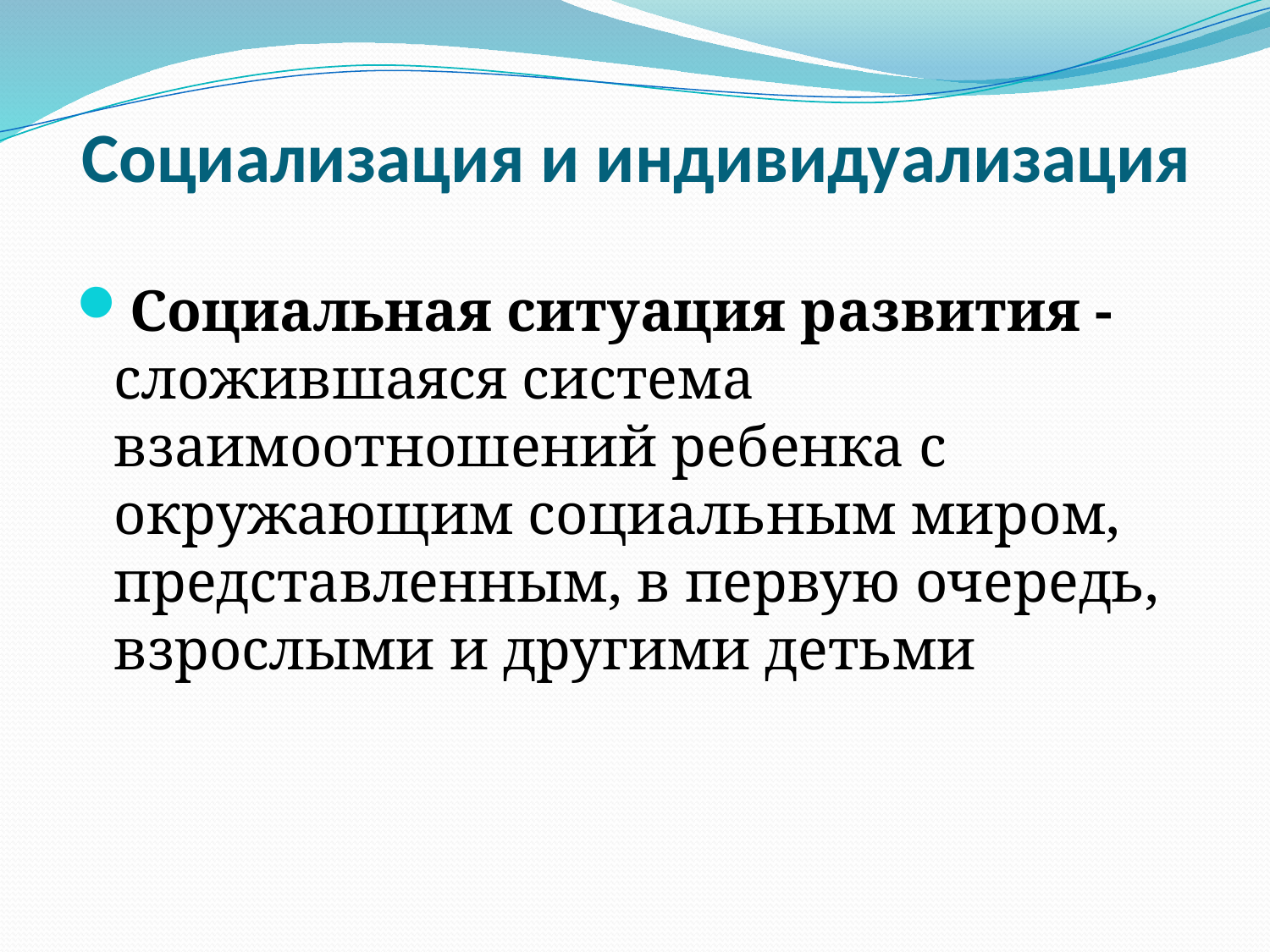

# Социализация и индивидуализация
Социальная ситуация развития - сложившаяся система взаимоотношений ребенка с окружающим социальным миром, представленным, в первую очередь, взрослыми и другими детьми